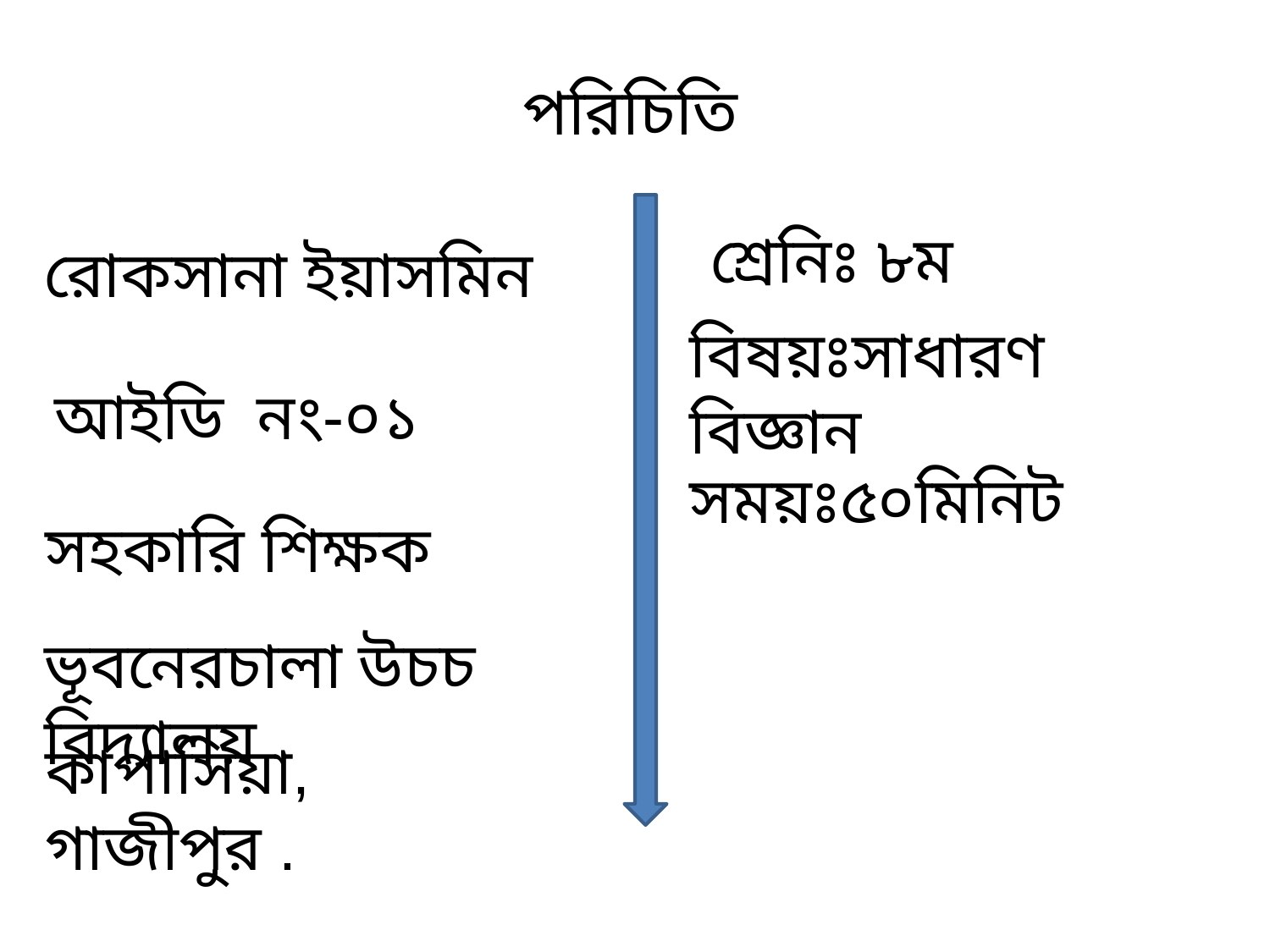

পরিচিতি

শ্রেনিঃ ৮ম
রোকসানা ইয়াসমিন
বিষয়ঃসাধারণ বিজ্ঞান
আইডি  নং-০১
সময়ঃ৫০মিনিট
সহকারি শিক্ষক
ভূবনেরচালা উচচ বিদ্যালয়
কাপাসিয়া, গাজীপুর .